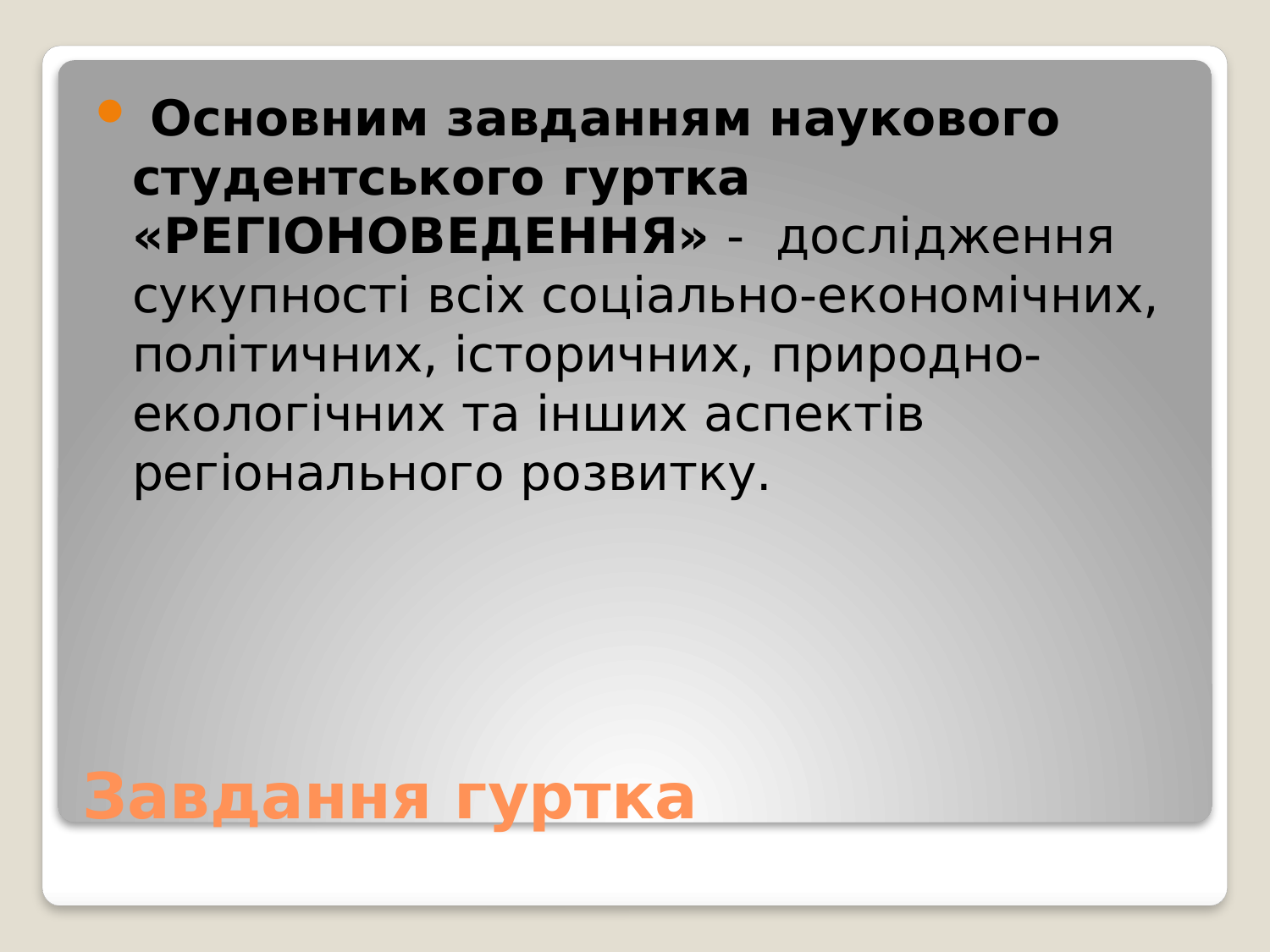

Основним завданням наукового студентського гуртка «РЕГІОНОВЕДЕННЯ» -  дослідження сукупності всіх соціально-економічних, політичних, історичних, природно-екологічних та інших аспектів регіонального розвитку.
# Завдання гуртка